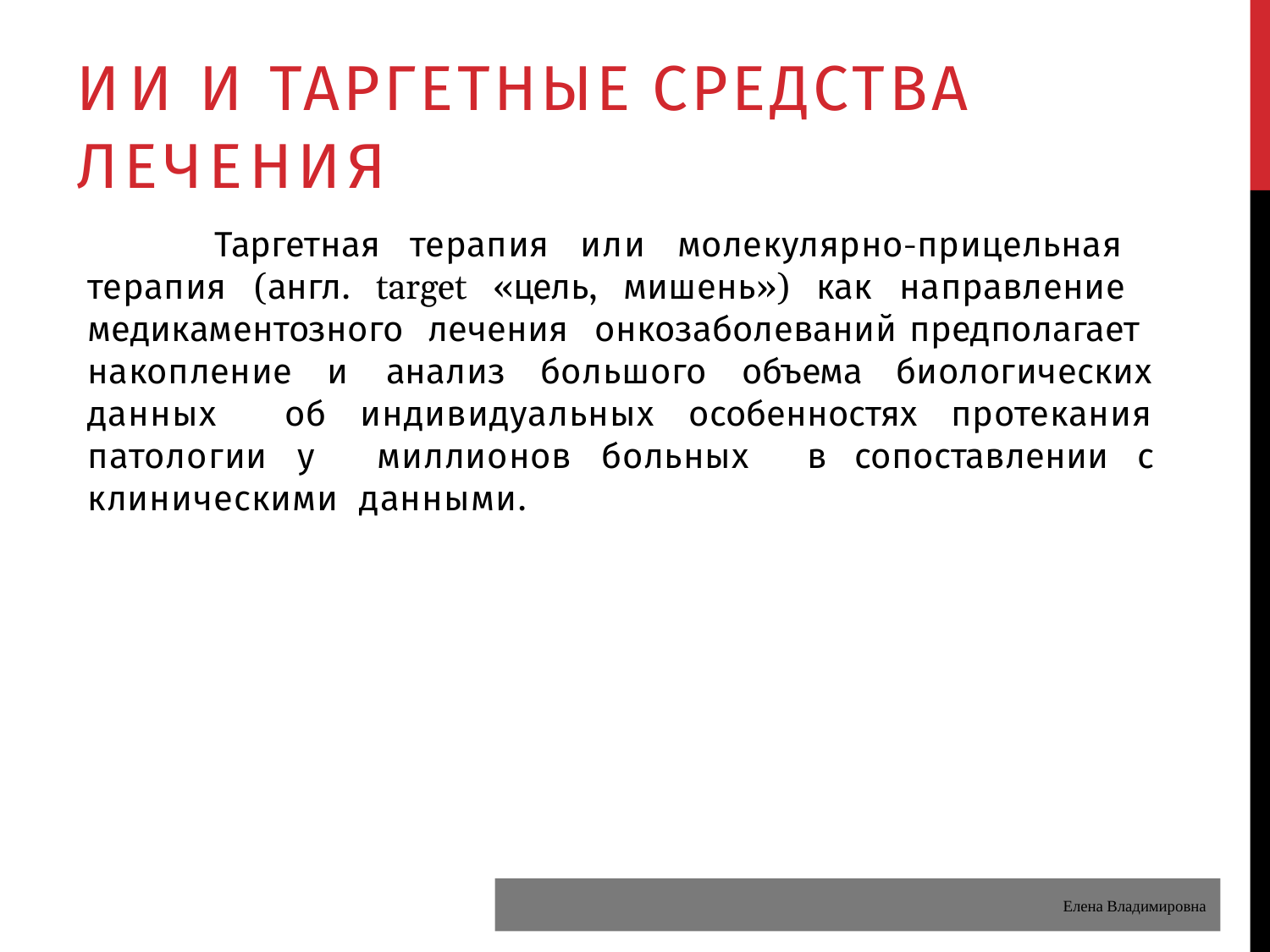

# ИИ И ТАРГЕТНЫЕ СРЕДСТВА  ЛЕЧЕНИЯ
Таргетная терапия или молекулярно-прицельная  терапия (англ. target «цель, мишень») как направление  медикаментозного лечения  онкозаболеваний предполагает  накопление и анализ большого объема биологических данных  об индивидуальных особенностях протекания патологии у  миллионов больных  в сопоставлении с клиническими  данными.

Елена Владимировна